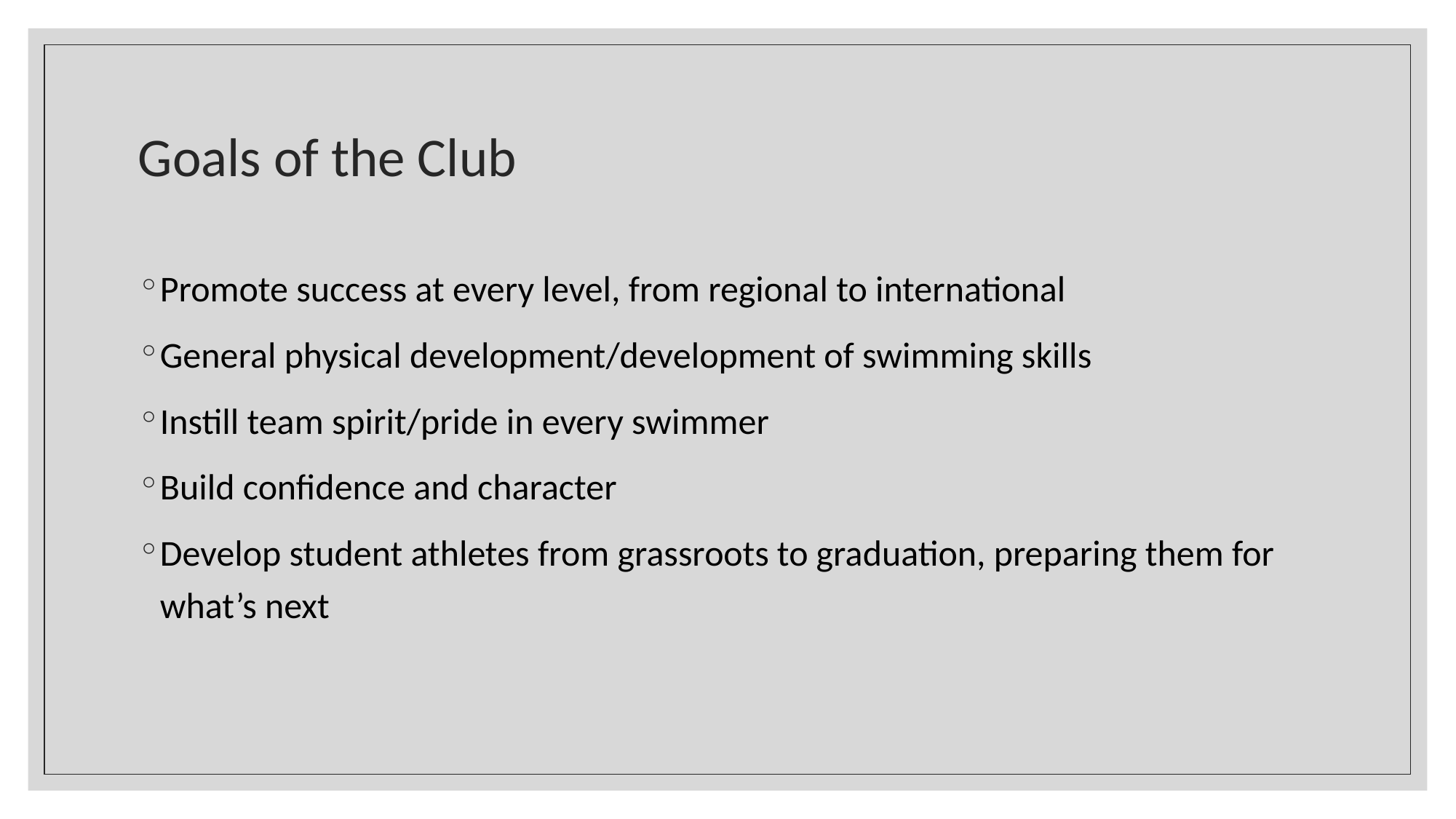

# Goals of the Club
Promote success at every level, from regional to international
General physical development/development of swimming skills
Instill team spirit/pride in every swimmer
Build confidence and character
Develop student athletes from grassroots to graduation, preparing them for what’s next